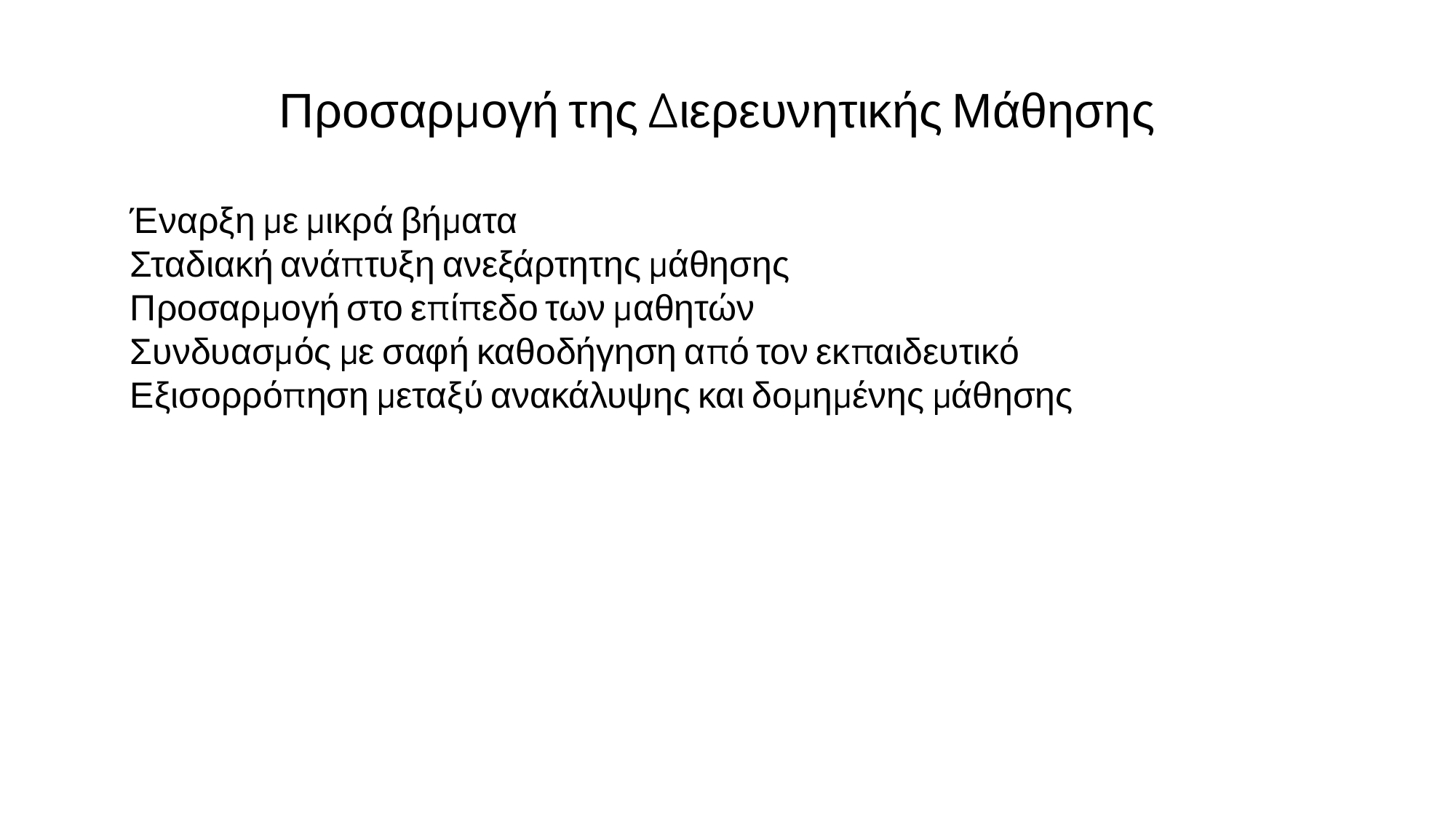

Προσαρμογή της Διερευνητικής Μάθησης
Έναρξη με μικρά βήματα
Σταδιακή ανάπτυξη ανεξάρτητης μάθησης
Προσαρμογή στο επίπεδο των μαθητών
Συνδυασμός με σαφή καθοδήγηση από τον εκπαιδευτικό
Εξισορρόπηση μεταξύ ανακάλυψης και δομημένης μάθησης